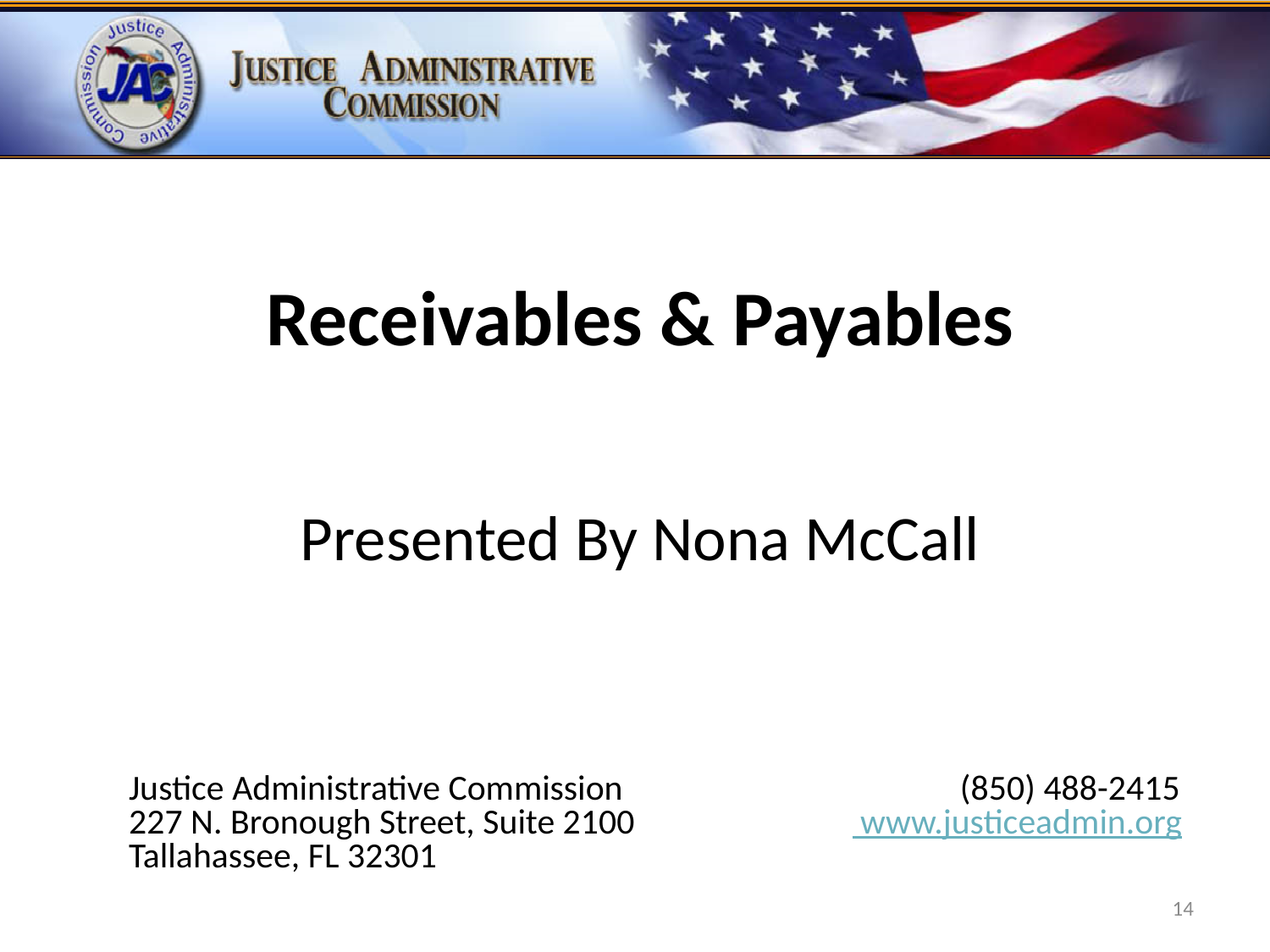

Receivables & Payables

Presented By Nona McCall

Justice Administrative Commission                                          (850) 488-2415
227 N. Bronough Street, Suite 2100		            www.justiceadmin.org
Tallahassee, FL 32301
14